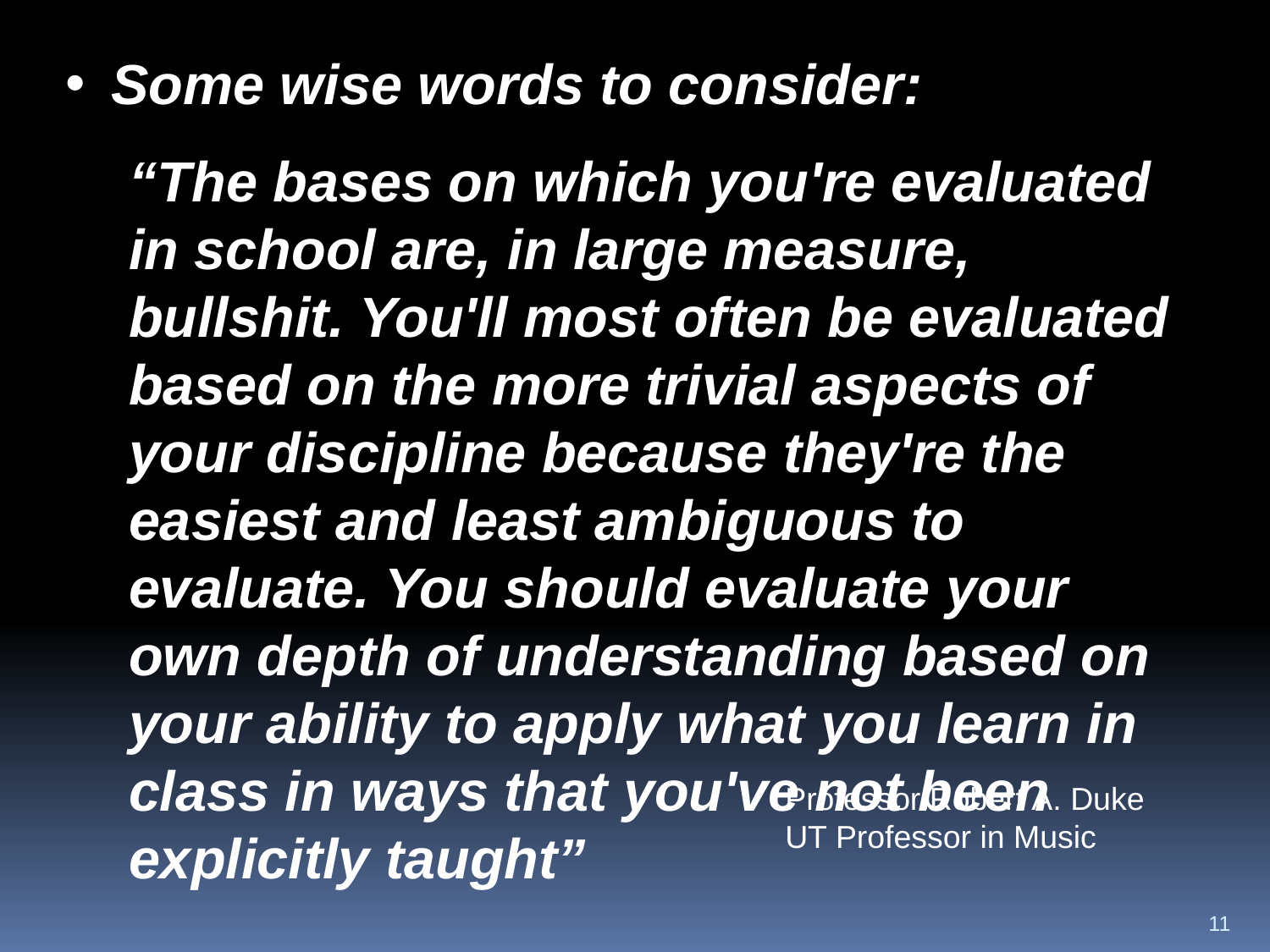

Some wise words to consider:

“The bases on which you're evaluated in school are, in large measure, bullshit. You'll most often be evaluated based on the more trivial aspects of your discipline because they're the easiest and least ambiguous to evaluate. You should evaluate your own depth of understanding based on your ability to apply what you learn in class in ways that you've not been explicitly taught”

Professor Robert A. Duke
UT Professor in Music

11